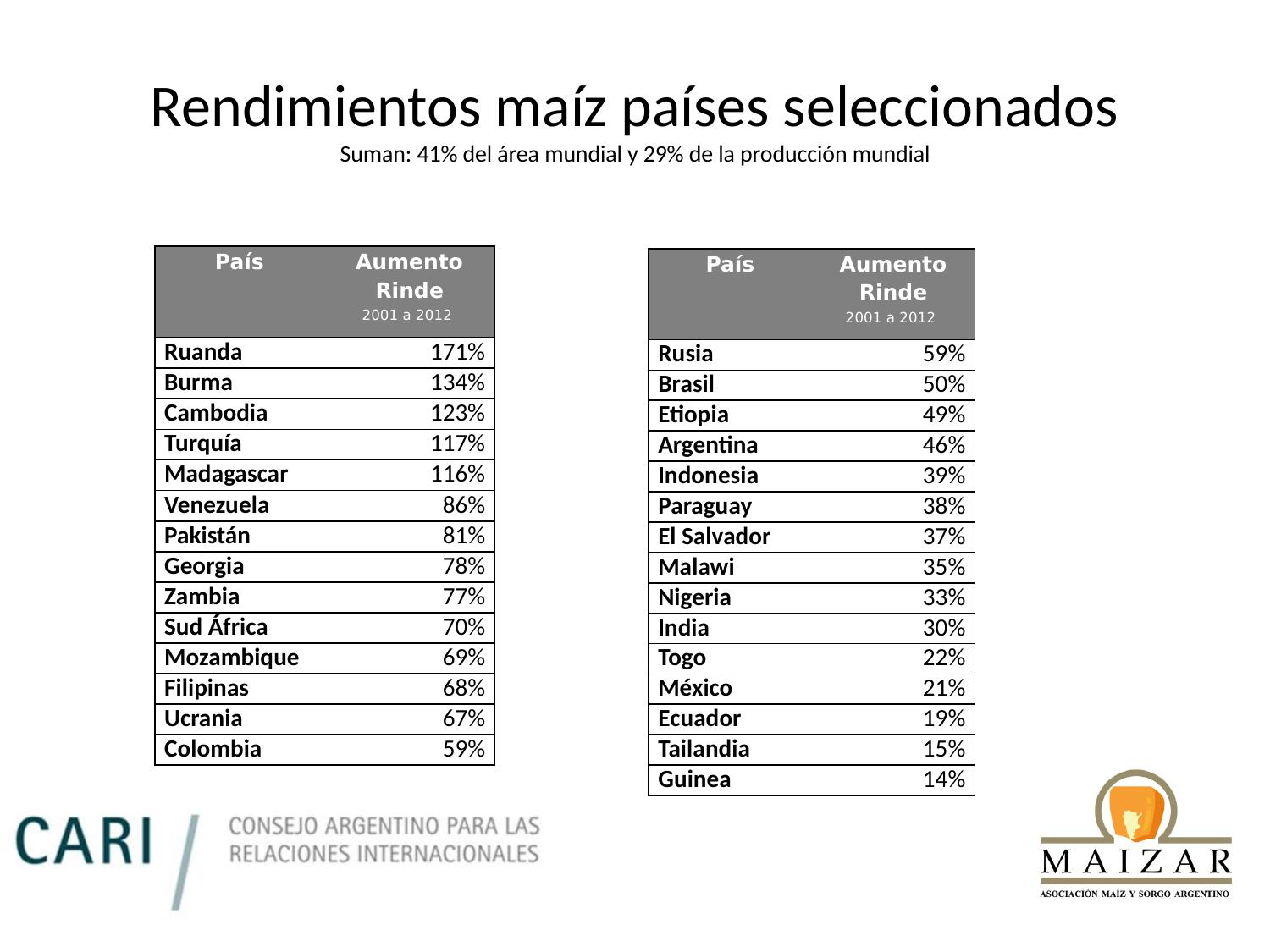

# Rendimientos maíz países seleccionados Suman: 41% del área mundial y 29% de la producción mundial
| País | Aumento Rinde 2001 a 2012 |
| --- | --- |
| Ruanda | 171% |
| Burma | 134% |
| Cambodia | 123% |
| Turquía | 117% |
| Madagascar | 116% |
| Venezuela | 86% |
| Pakistán | 81% |
| Georgia | 78% |
| Zambia | 77% |
| Sud África | 70% |
| Mozambique | 69% |
| Filipinas | 68% |
| Ucrania | 67% |
| Colombia | 59% |
| País | Aumento Rinde 2001 a 2012 |
| --- | --- |
| Rusia | 59% |
| Brasil | 50% |
| Etiopia | 49% |
| Argentina | 46% |
| Indonesia | 39% |
| Paraguay | 38% |
| El Salvador | 37% |
| Malawi | 35% |
| Nigeria | 33% |
| India | 30% |
| Togo | 22% |
| México | 21% |
| Ecuador | 19% |
| Tailandia | 15% |
| Guinea | 14% |